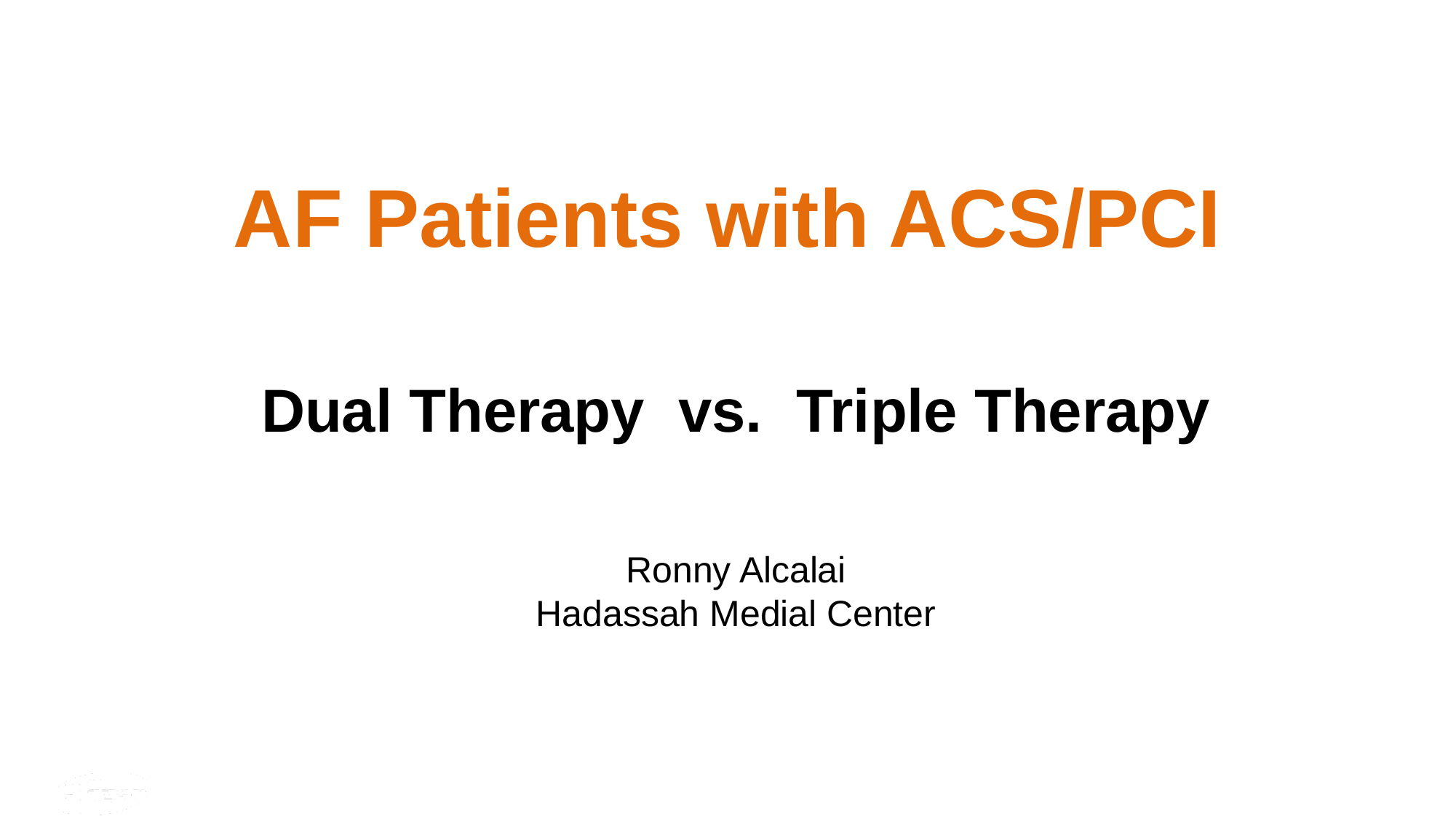

# AF Patients with ACS/PCI
Dual Therapy  vs.  Triple Therapy
Ronny Alcalai
Hadassah Medial Center